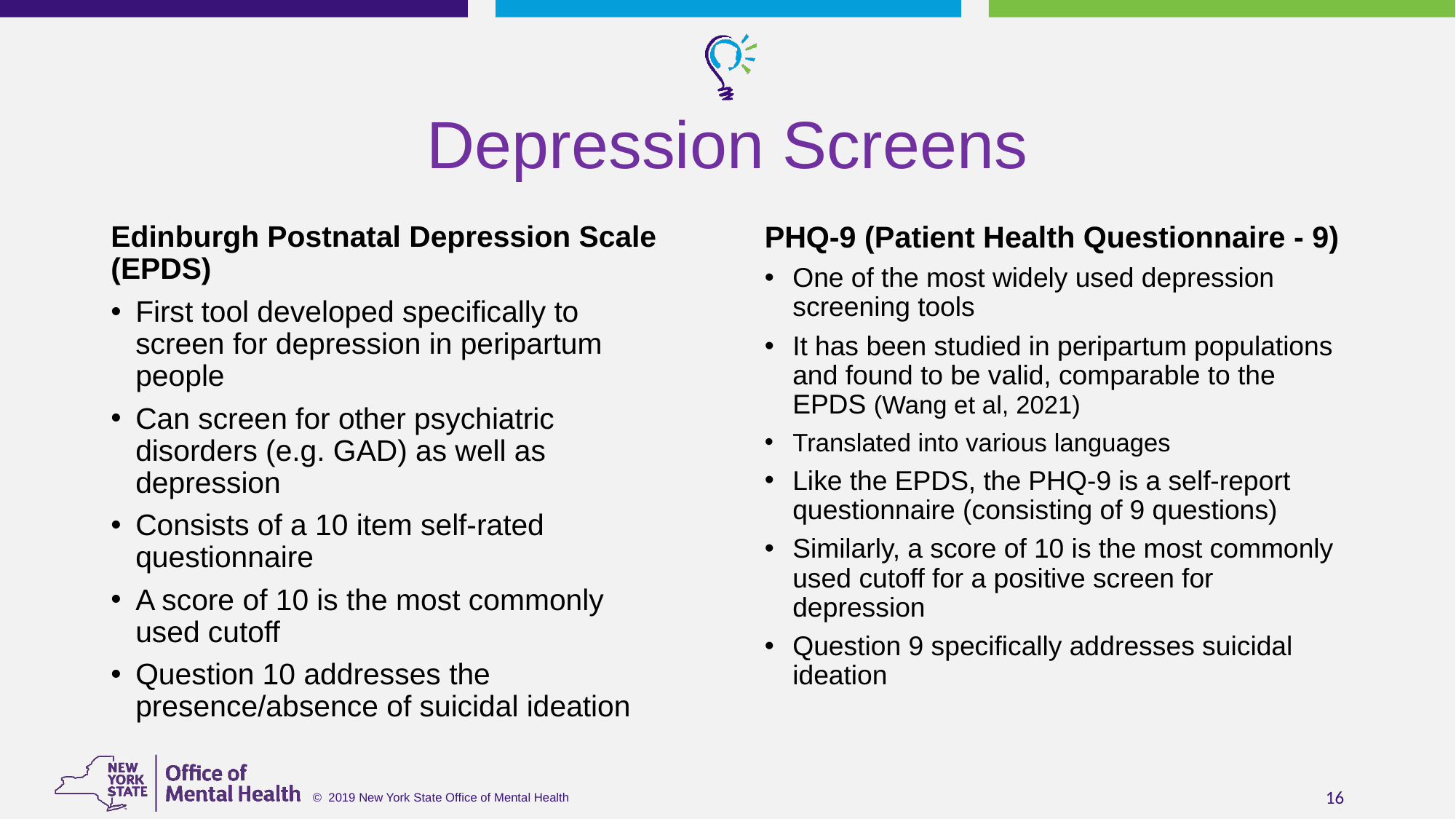

# Depression Screens
Edinburgh Postnatal Depression Scale (EPDS)
First tool developed specifically to screen for depression in peripartum people
Can screen for other psychiatric disorders (e.g. GAD) as well as depression
Consists of a 10 item self-rated questionnaire
A score of 10 is the most commonly used cutoff
Question 10 addresses the presence/absence of suicidal ideation
PHQ-9 (Patient Health Questionnaire - 9)
One of the most widely used depression screening tools
It has been studied in peripartum populations and found to be valid, comparable to the EPDS (Wang et al, 2021)
Translated into various languages
Like the EPDS, the PHQ-9 is a self-report questionnaire (consisting of 9 questions)
Similarly, a score of 10 is the most commonly used cutoff for a positive screen for depression
Question 9 specifically addresses suicidal ideation